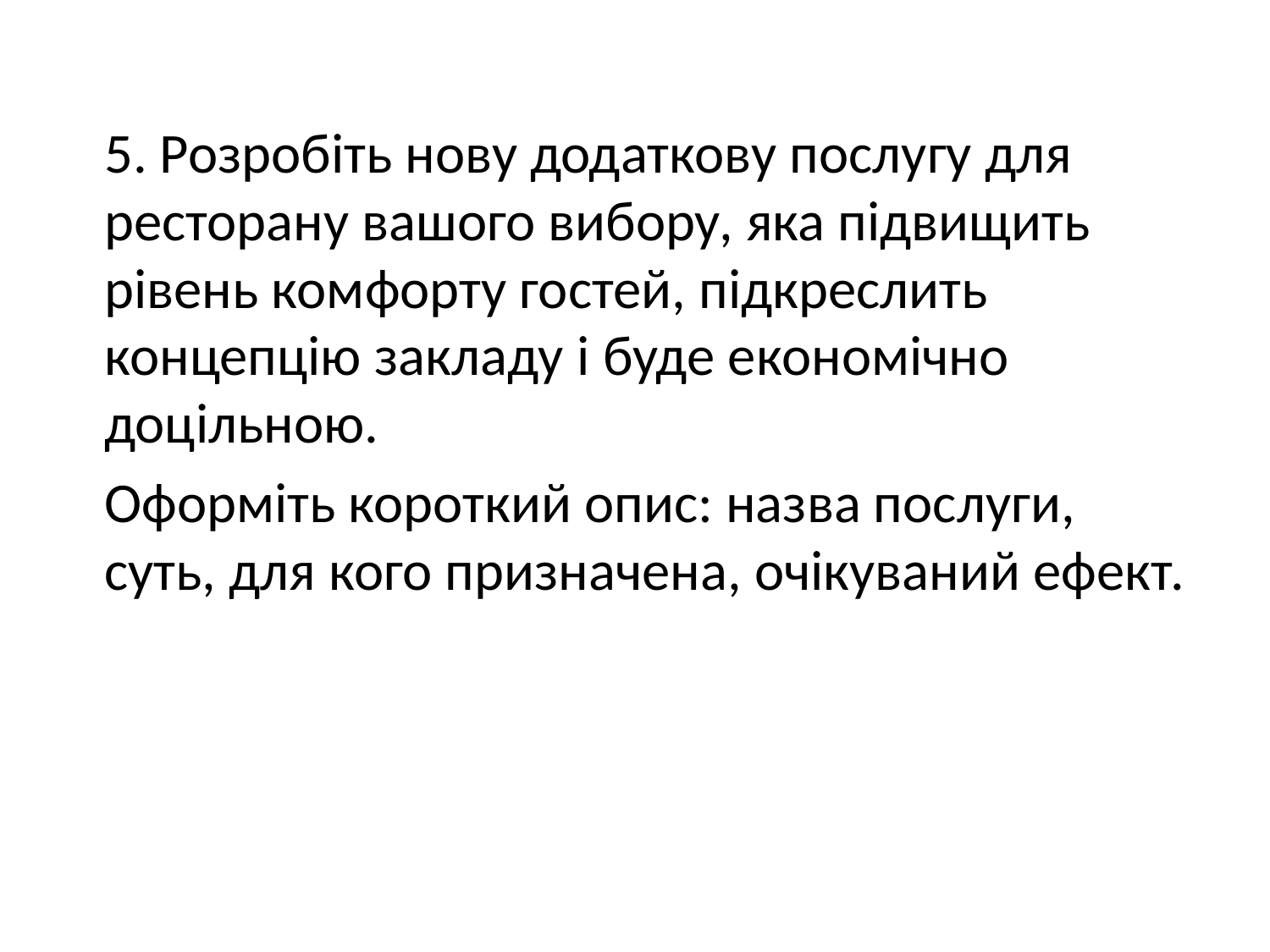

5. Розробіть нову додаткову послугу для ресторану вашого вибору, яка підвищить рівень комфорту гостей, підкреслить концепцію закладу і буде економічно доцільною.
Оформіть короткий опис: назва послуги, суть, для кого призначена, очікуваний ефект.